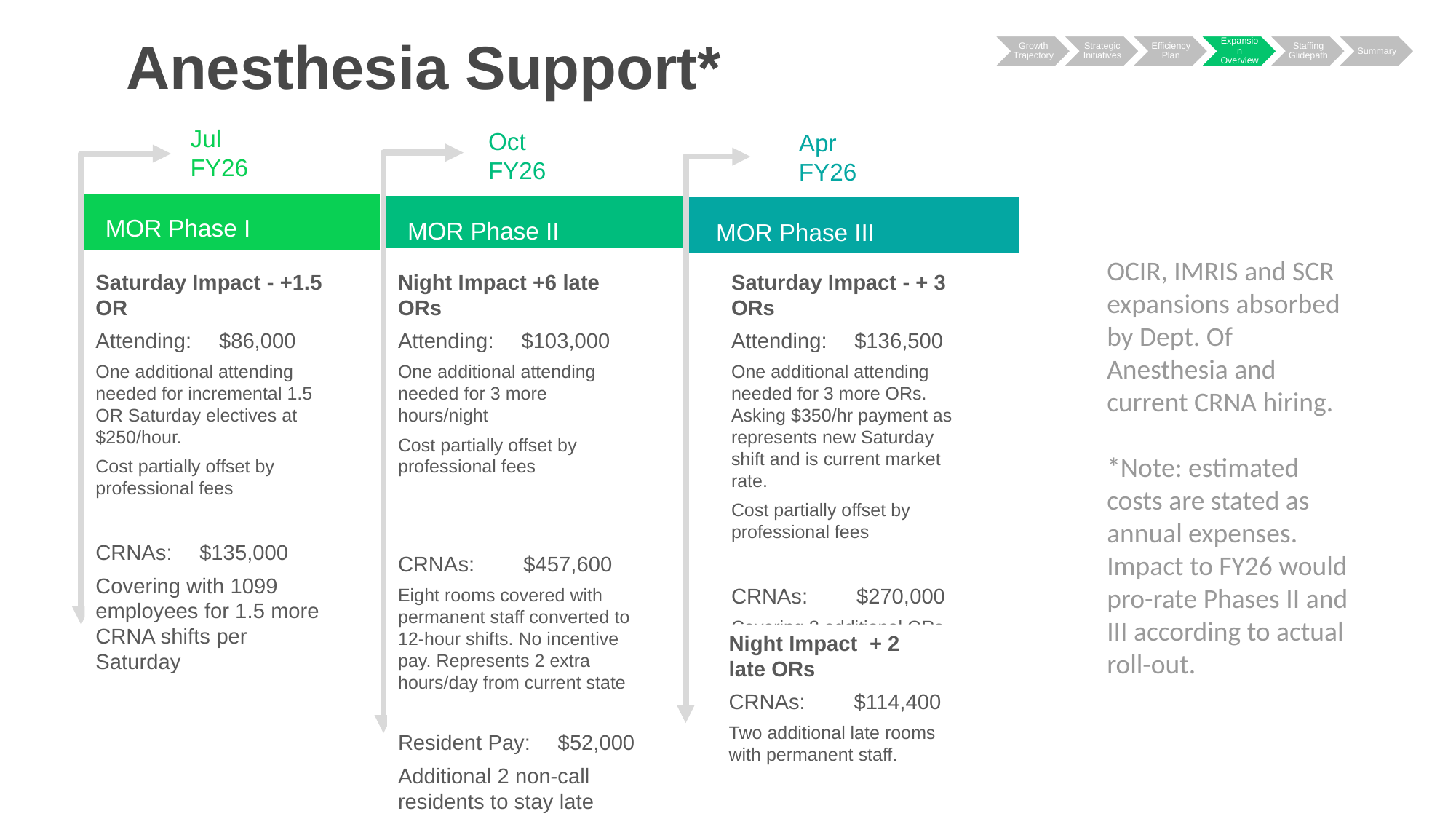

Growth Trajectory
Strategic Initiatives
Efficiency Plan
Expansion Overview
Staffing Glidepath
Summary
Anesthesia Support*
Jul
FY26
Oct
FY26
Apr
FY26

MOR Phase I
MOR Phase II
MOR Phase III
OCIR, IMRIS and SCR expansions absorbed by Dept. Of Anesthesia and current CRNA hiring.

*Note: estimated costs are stated as annual expenses. Impact to FY26 would pro-rate Phases II and III according to actual roll-out.
Nights and Weekends:

12-hr weekday blocks:     8
Sat elective blocks:           3

Equivalent OR:                 .3

Saturday Impact - + 3 ORs
Attending:  $136,500
One additional attending needed for 3 more ORs. Asking $350/hr payment as represents new Saturday shift and is current market rate.
Cost partially offset by professional fees

CRNAs:   $270,000
Covering 3 additional ORs per Saturday with 1099 employees

Night Impact +6 late ORs
Attending:  $103,000
One additional attending needed for 3 more hours/night
Cost partially offset by professional fees

CRNAs:   $457,600
Eight rooms covered with permanent staff converted to 12-hour shifts. No incentive pay. Represents 2 extra hours/day from current state

Resident Pay:  $52,000
Additional 2 non-call residents to stay late
Saturday Impact - +1.5 OR
Attending:  $86,000
One additional attending needed for incremental 1.5 OR Saturday electives at $250/hour.
Cost partially offset by professional fees

CRNAs:  $135,000
Covering with 1099 employees for 1.5 more CRNA shifts per Saturday

OCIR
Open OCIR ORs 3&4

Shifting cases opens:

Night Impact  + 2 late ORs
CRNAs:   $114,400
Two additional late rooms with permanent staff.